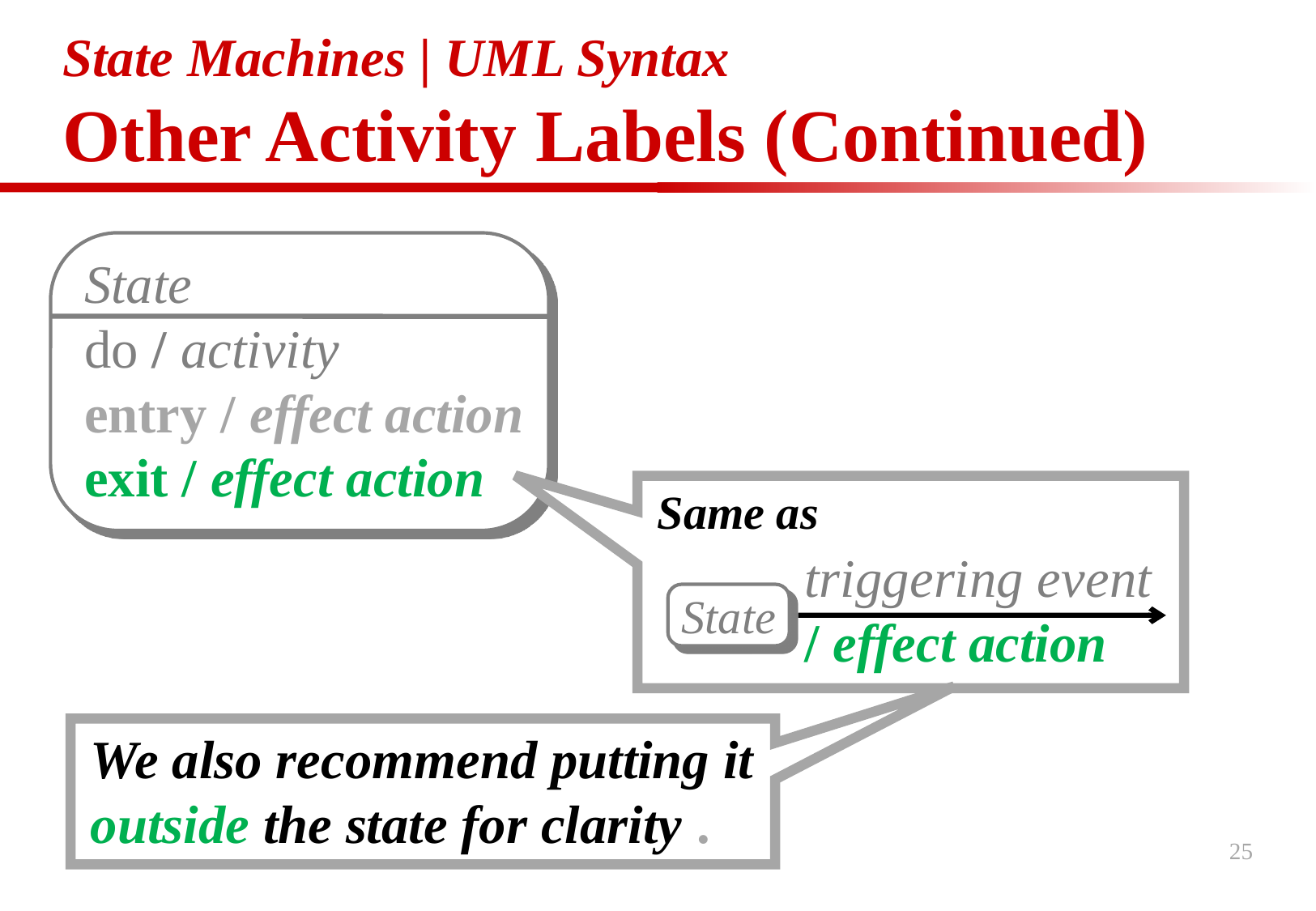

# State Machines | UML Syntax Other Activity Labels (Continued)

State
do / activity
entry / effect action
exit / effect action

Same as
triggering event
/ effect action

State

We also recommend putting it outside the state for clarity .
25